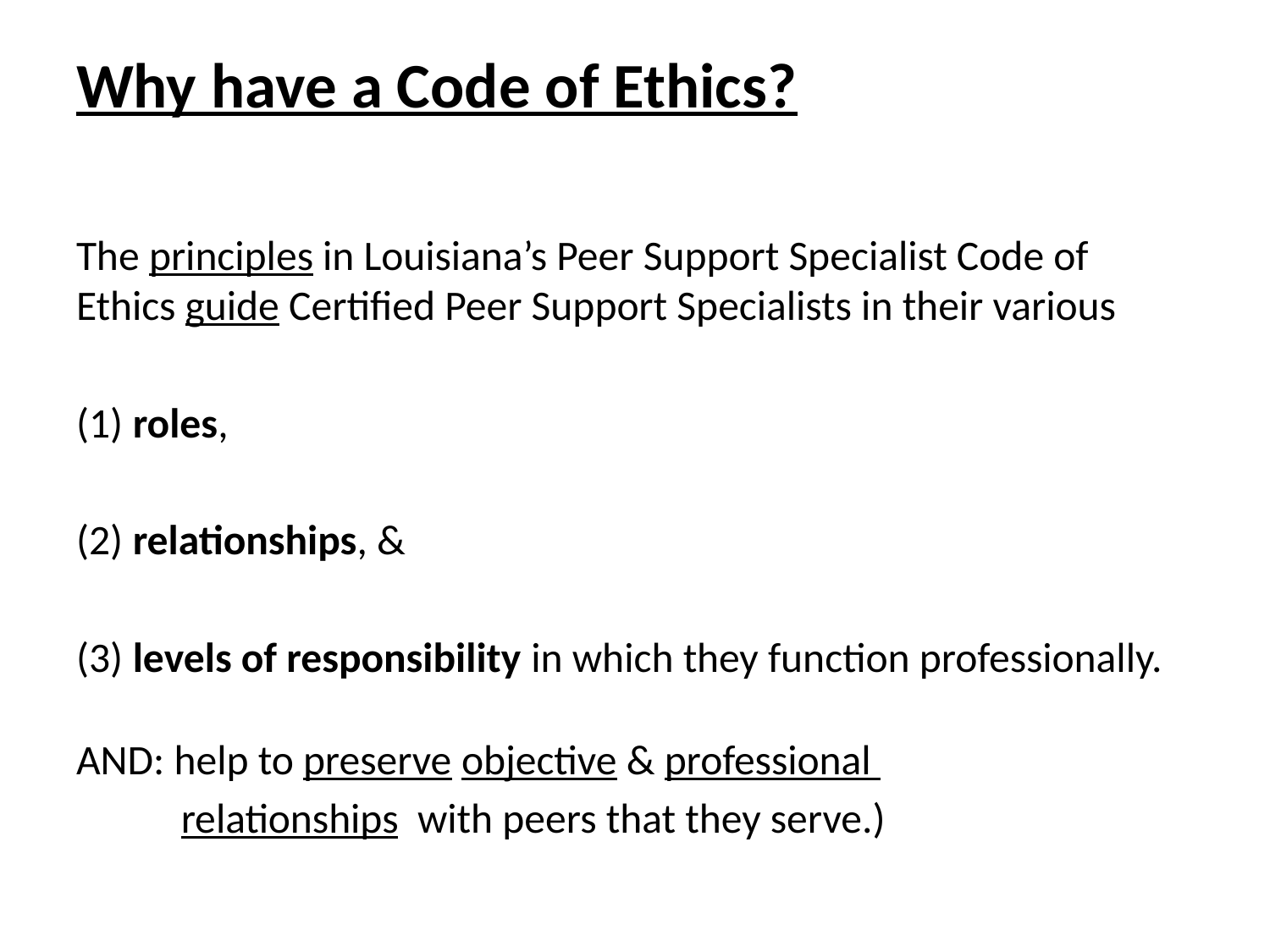

# Why have a Code of Ethics?
The principles in Louisiana’s Peer Support Specialist Code of Ethics guide Certified Peer Support Specialists in their various

 roles,

 relationships, &

 levels of responsibility in which they function professionally.

AND: help to preserve objective & professional
           relationships  with peers that they serve.)
6